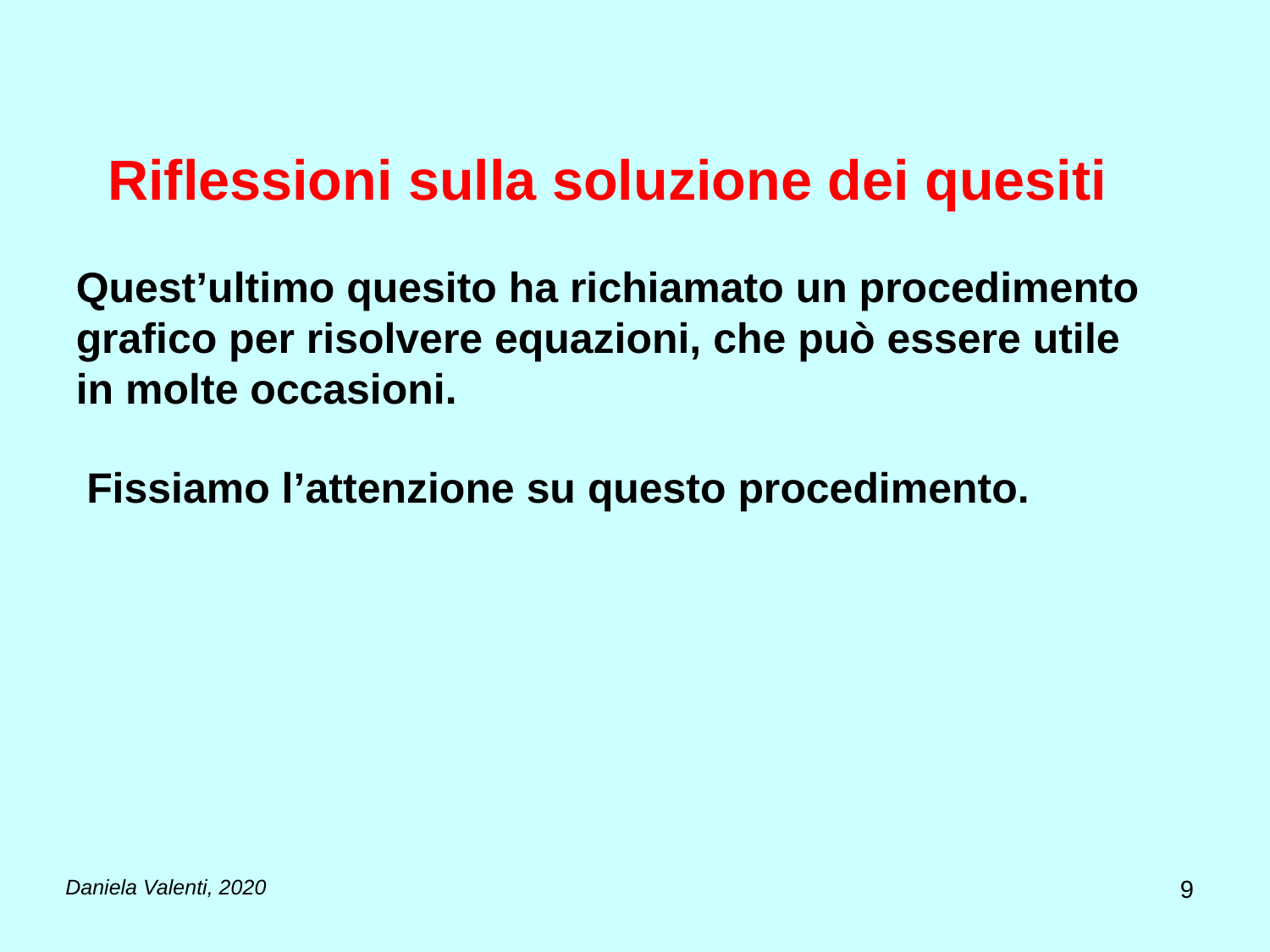

Riflessioni sulla soluzione dei quesiti
Quest’ultimo quesito ha richiamato un procedimento grafico per risolvere equazioni, che può essere utile in molte occasioni.
Fissiamo l’attenzione su questo procedimento.
9
Daniela Valenti, 2020